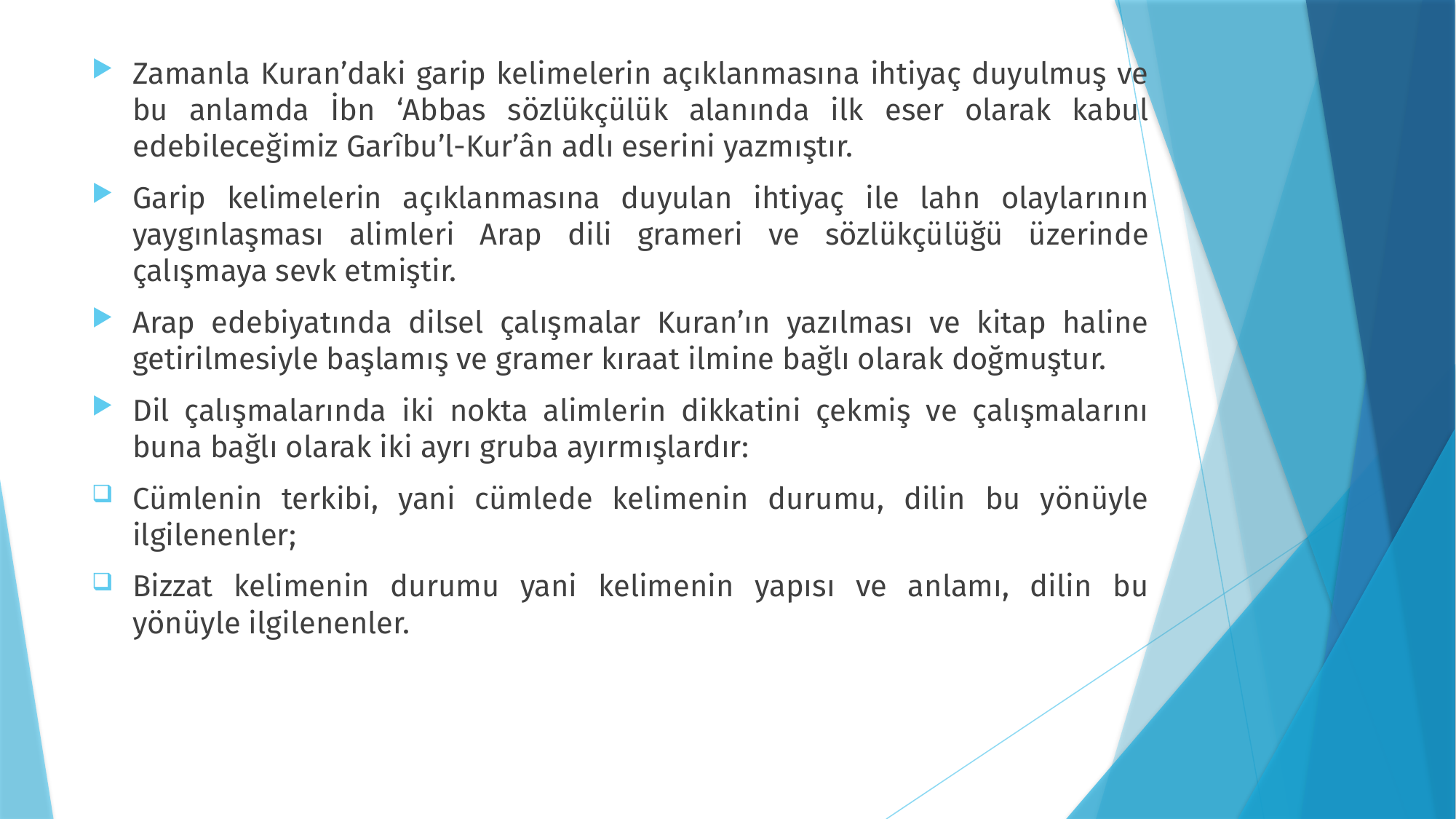

Zamanla Kuran’daki garip kelimelerin açıklanmasına ihtiyaç duyulmuş ve bu anlamda İbn ‘Abbas sözlükçülük alanında ilk eser olarak kabul edebileceğimiz Garîbu’l-Kur’ân adlı eserini yazmıştır.
Garip kelimelerin açıklanmasına duyulan ihtiyaç ile lahn olaylarının yaygınlaşması alimleri Arap dili grameri ve sözlükçülüğü üzerinde çalışmaya sevk etmiştir.
Arap edebiyatında dilsel çalışmalar Kuran’ın yazılması ve kitap haline getirilmesiyle başlamış ve gramer kıraat ilmine bağlı olarak doğmuştur.
Dil çalışmalarında iki nokta alimlerin dikkatini çekmiş ve çalışmalarını buna bağlı olarak iki ayrı gruba ayırmışlardır:
Cümlenin terkibi, yani cümlede kelimenin durumu, dilin bu yönüyle ilgilenenler;
Bizzat kelimenin durumu yani kelimenin yapısı ve anlamı, dilin bu yönüyle ilgilenenler.